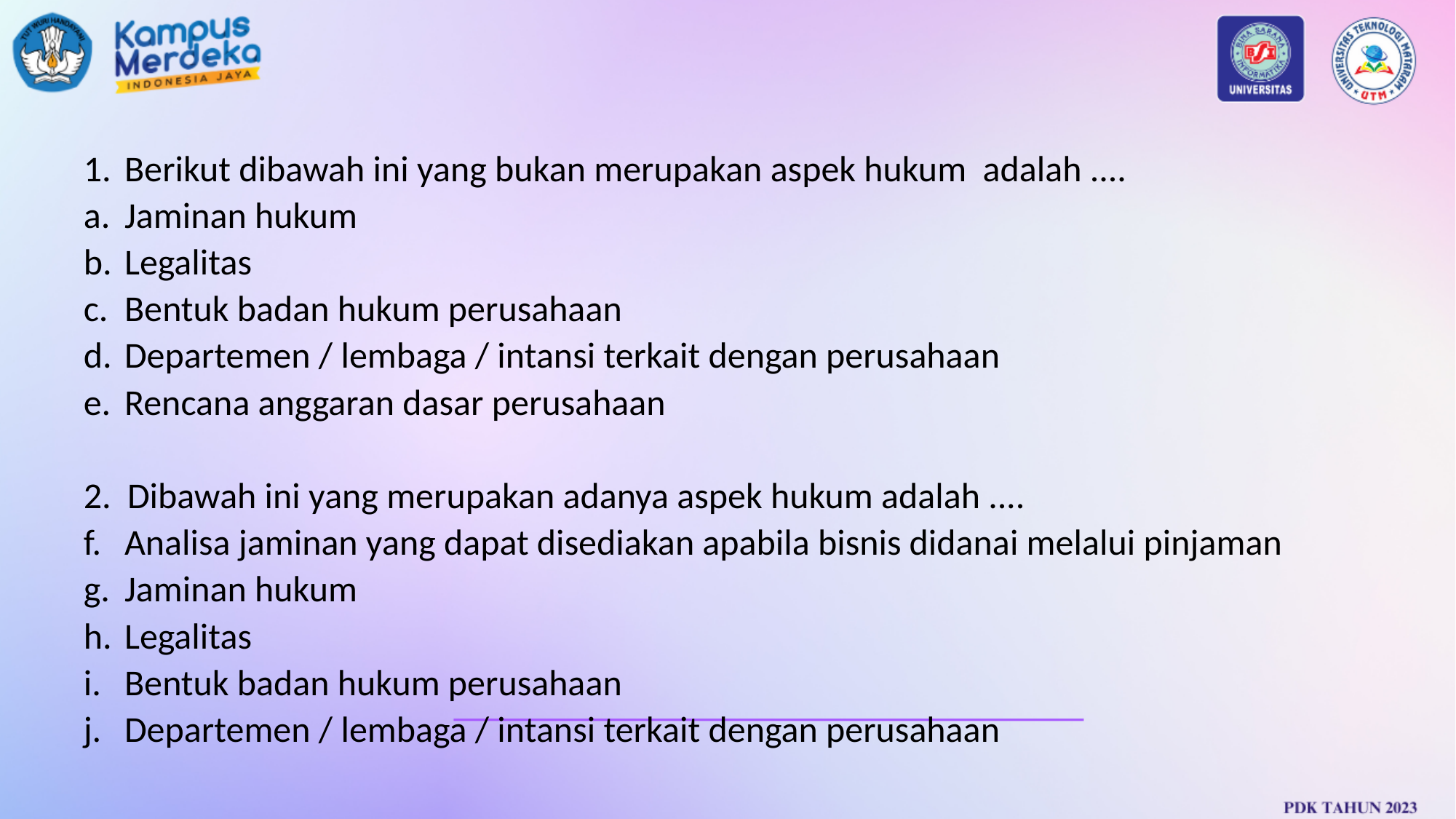

Berikut dibawah ini yang bukan merupakan aspek hukum  adalah ....
Jaminan hukum
Legalitas
Bentuk badan hukum perusahaan
Departemen / lembaga / intansi terkait dengan perusahaan
Rencana anggaran dasar perusahaan

2.  Dibawah ini yang merupakan adanya aspek hukum adalah ....
Analisa jaminan yang dapat disediakan apabila bisnis didanai melalui pinjaman
Jaminan hukum
Legalitas
Bentuk badan hukum perusahaan
Departemen / lembaga / intansi terkait dengan perusahaan